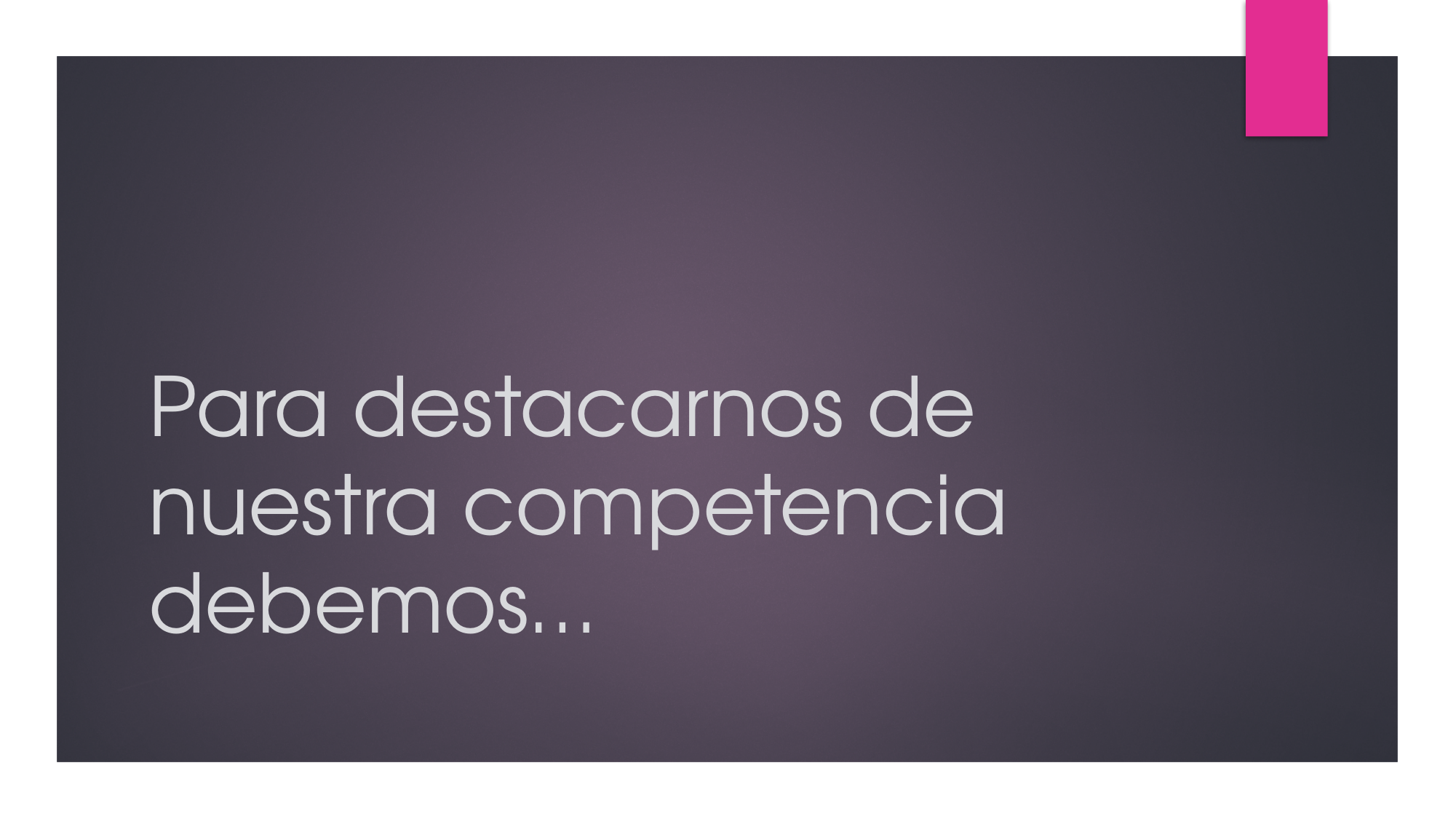

# Para destacarnos de nuestra competencia debemos…